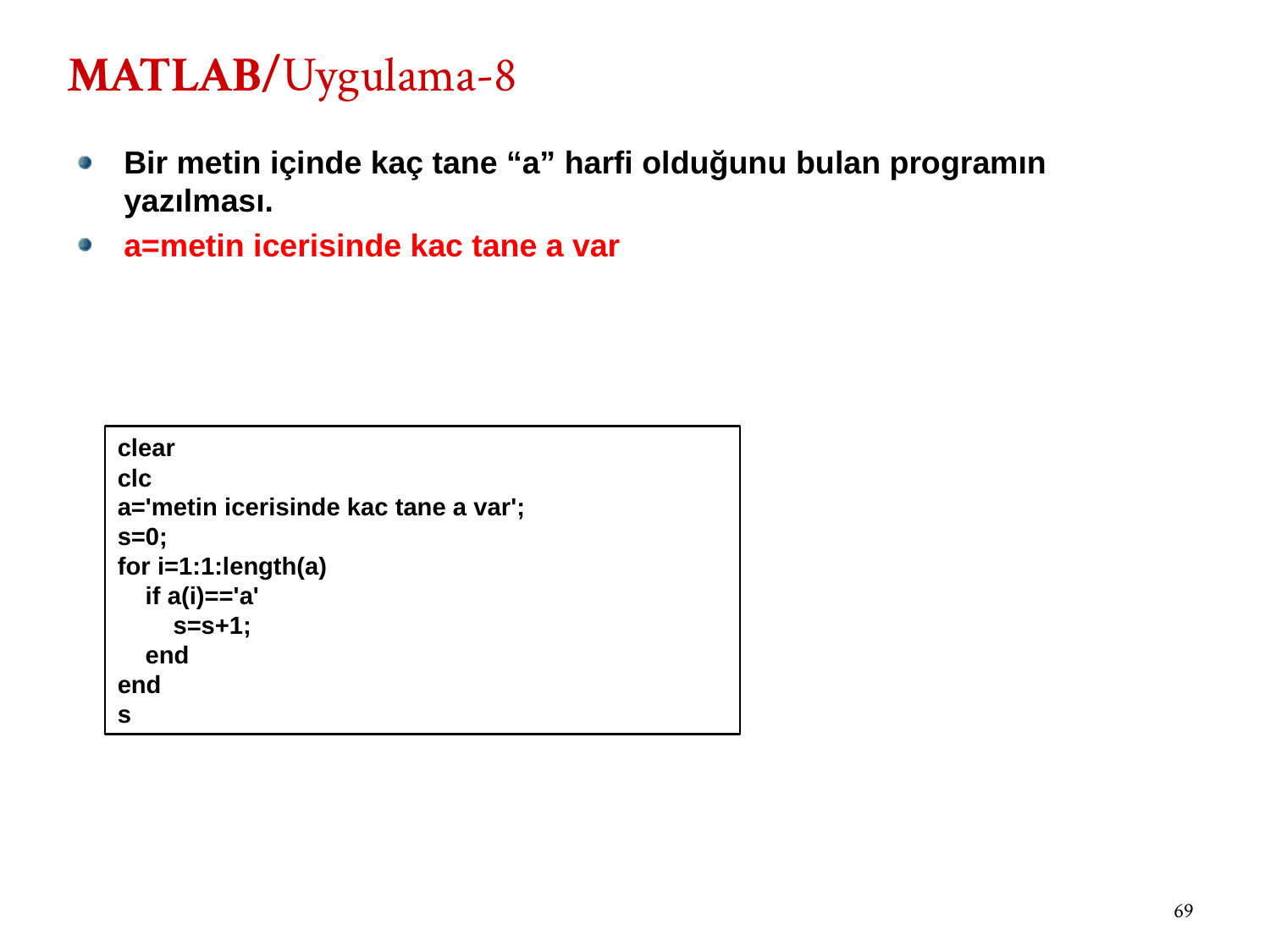

# MATLAB/Uygulama-8
Bir metin içinde kaç tane “a” harfi olduğunu bulan programın yazılması.
a=metin icerisinde kac tane a var

clear
clc
a='metin icerisinde kac tane a var';
s=0;
for i=1:1:length(a)
    if a(i)=='a'
        s=s+1;
    end
end
s
69